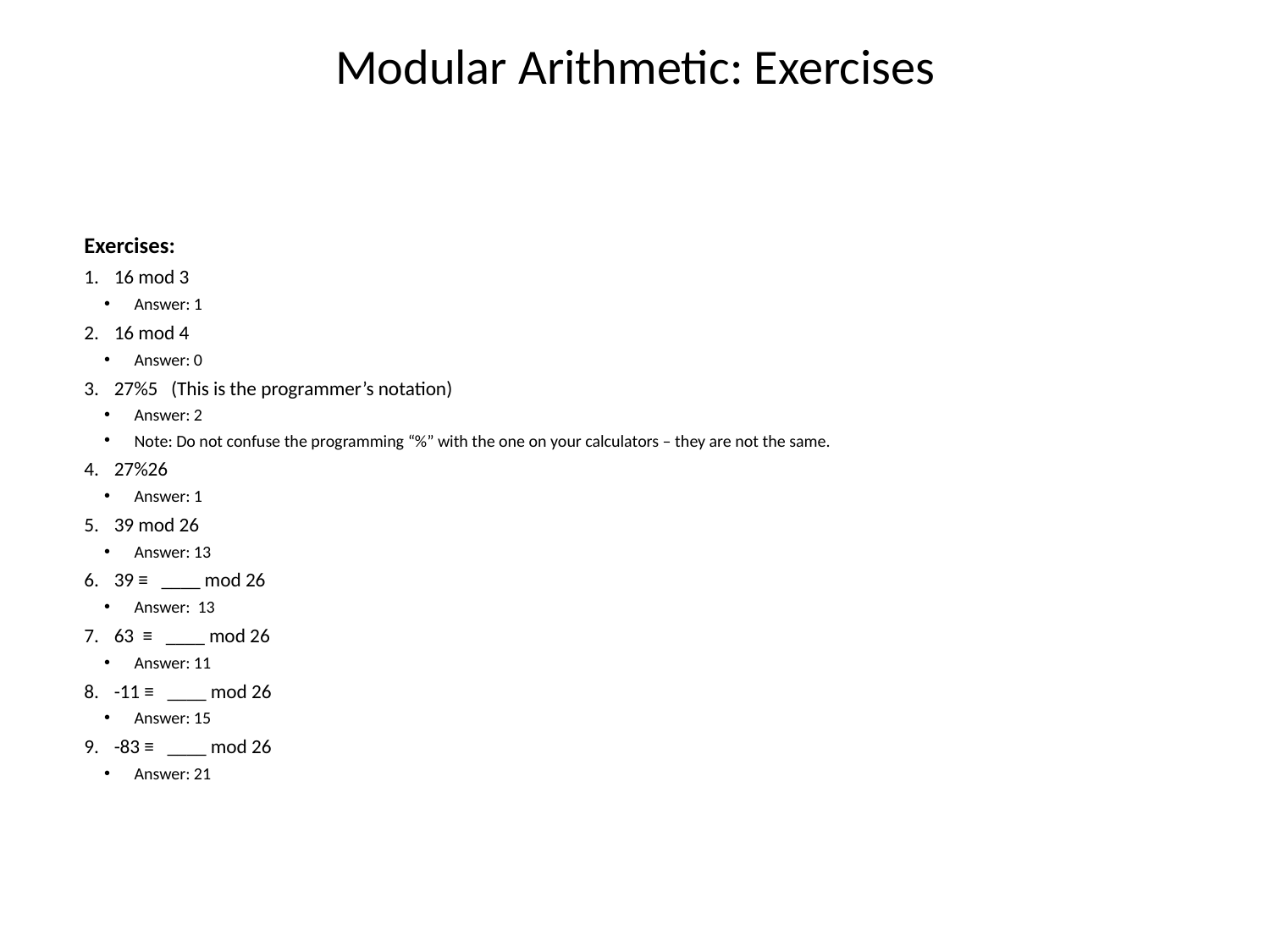

# Modular Arithmetic: Exercises
Exercises:
16 mod 3
Answer: 1
16 mod 4
Answer: 0
27%5   (This is the programmer’s notation)
Answer: 2
Note: Do not confuse the programming “%” with the one on your calculators – they are not the same.
27%26
Answer: 1
39 mod 26
Answer: 13
39 ≡   ____ mod 26
Answer:  13
63  ≡   ____ mod 26
Answer: 11
-11 ≡   ____ mod 26
Answer: 15
-83 ≡   ____ mod 26
Answer: 21